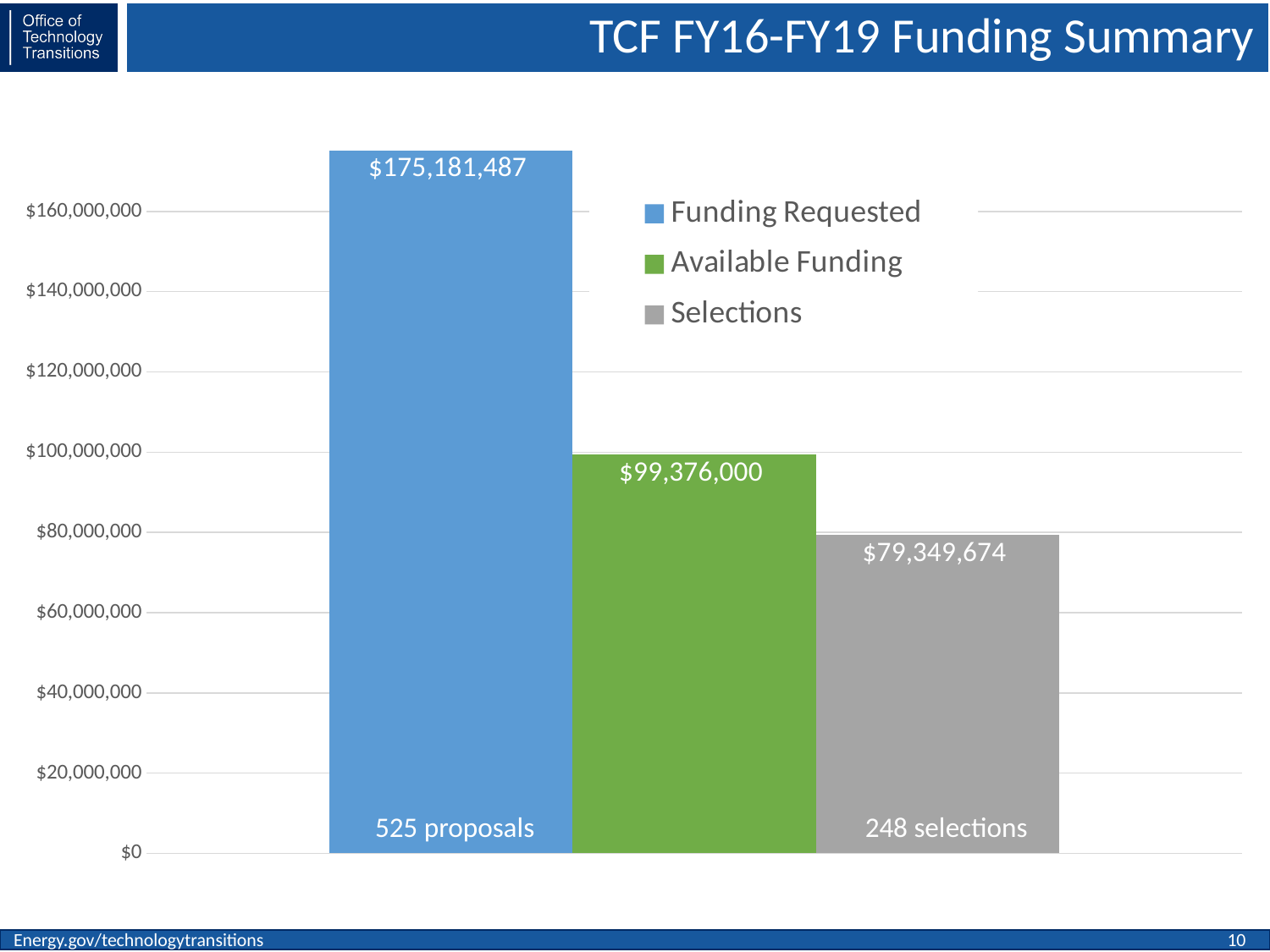

# TCF FY16-FY19 Funding Summary

### Chart

| Category | Funding Requested | Available Funding | Selections |
|---|---|---|---|
| TCF FY16-19 | 175181487.0 | 99376000.0 | 79349674.0 |
525 proposals
248 selections